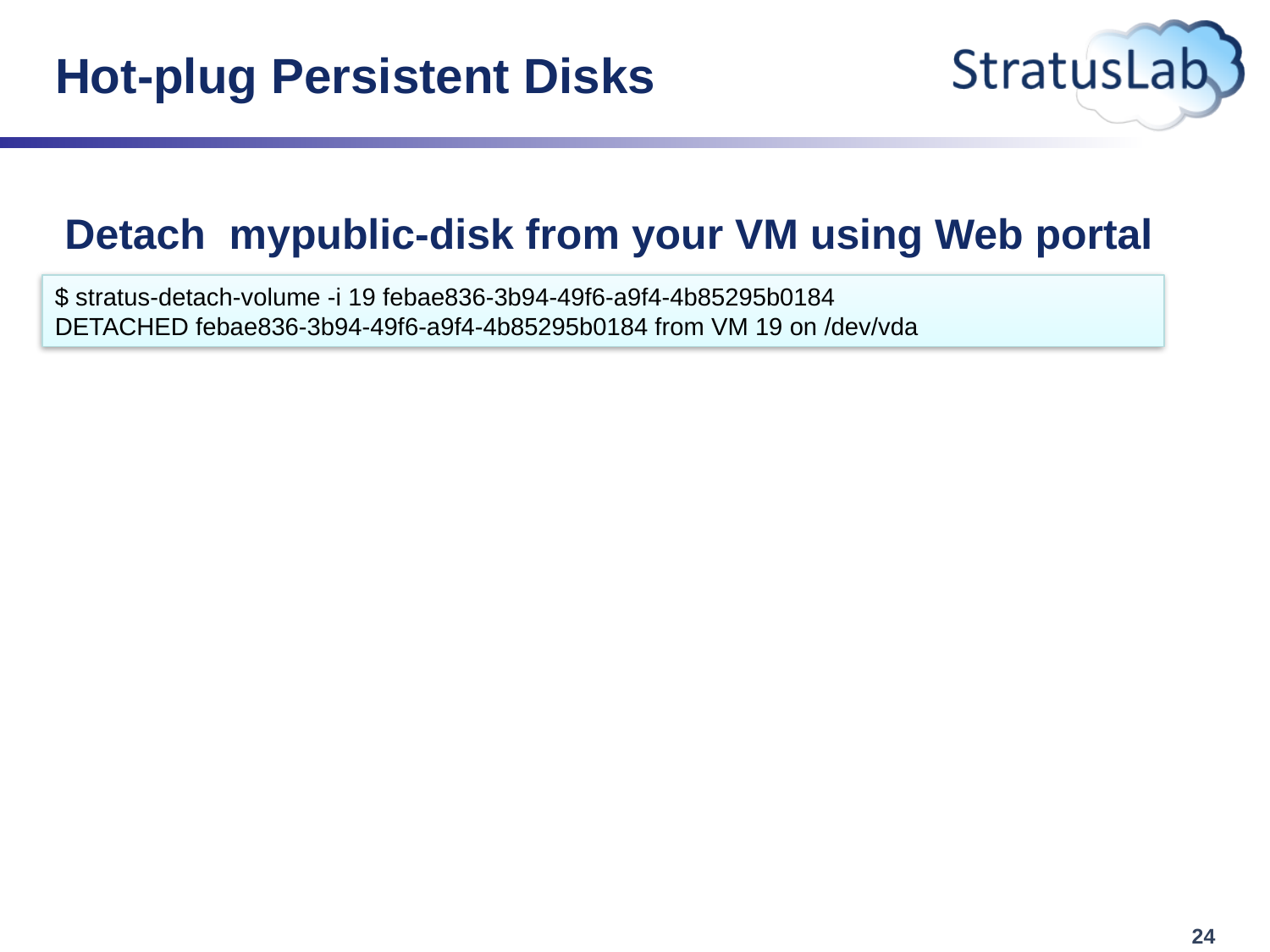

# Hot-plug Persistent Disks
 Detach  mypublic-disk from your VM using Web portal

$ stratus-detach-volume -i 19 febae836-3b94-49f6-a9f4-4b85295b0184
DETACHED febae836-3b94-49f6-a9f4-4b85295b0184 from VM 19 on /dev/vda